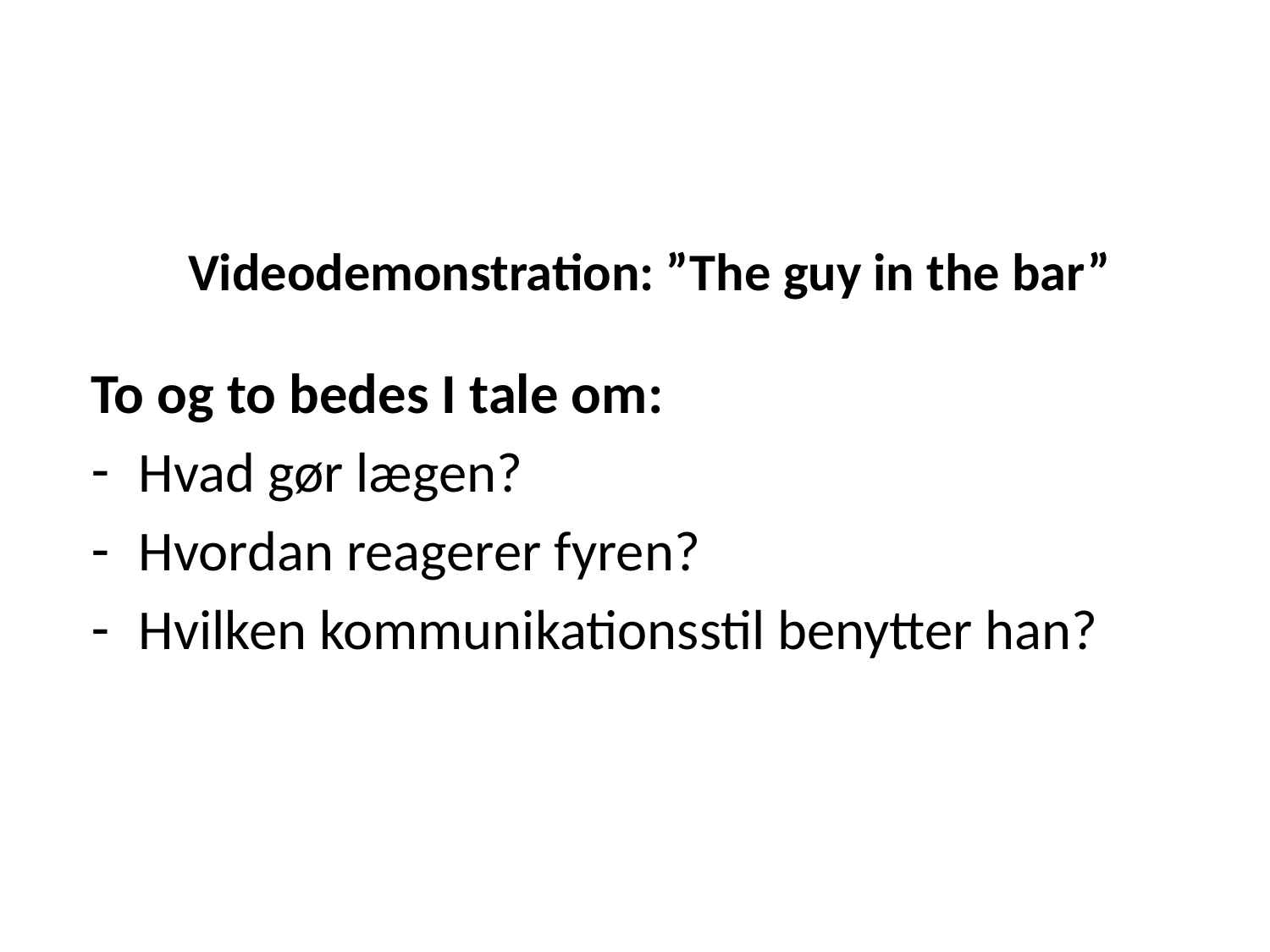

# Videodemonstration: ”The guy in the bar”
To og to bedes I tale om:
Hvad gør lægen?
Hvordan reagerer fyren?
Hvilken kommunikationsstil benytter han?